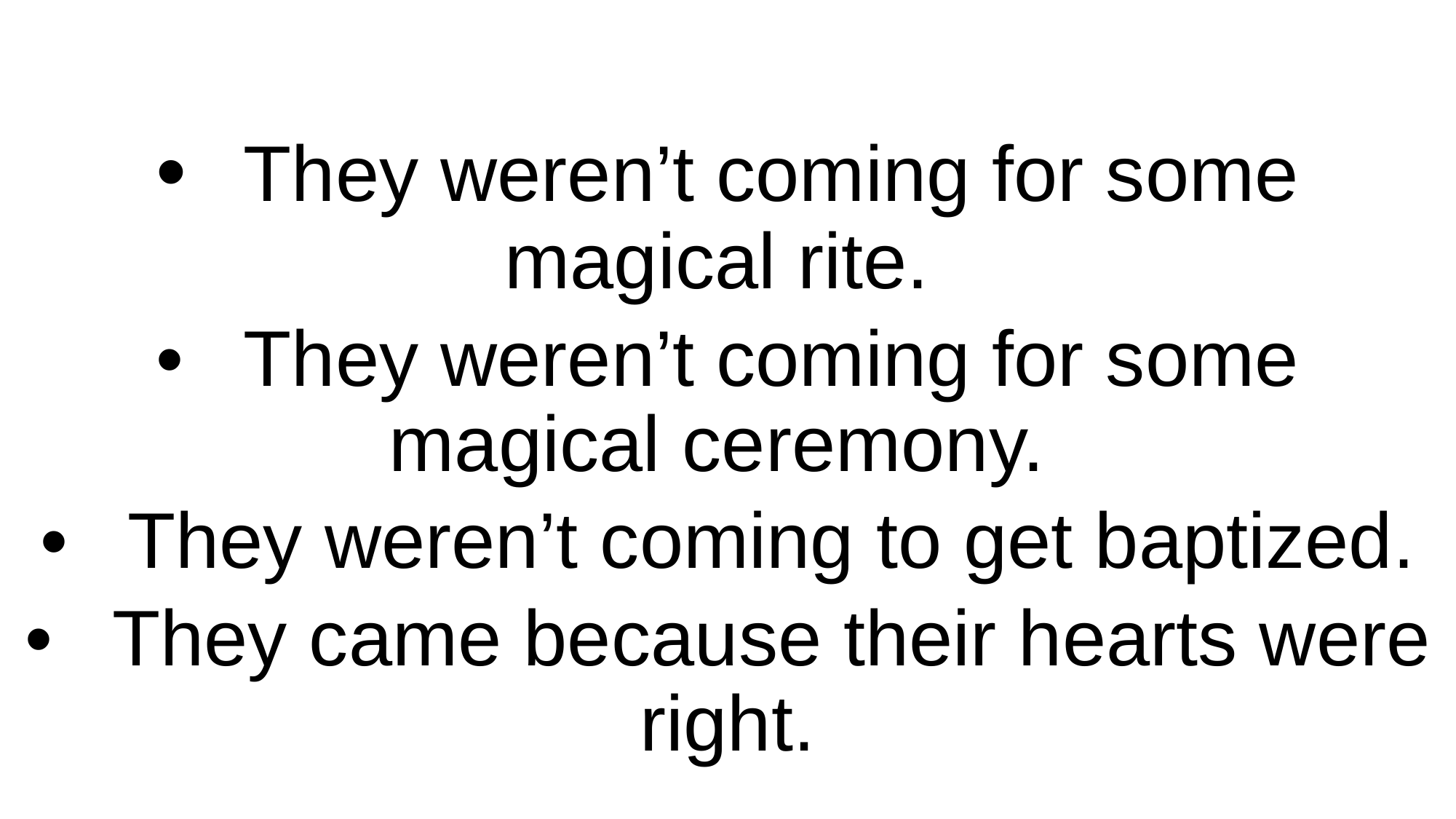

•	They weren’t coming for some magical rite.
•	They weren’t coming for some magical ceremony.
•	They weren’t coming to get baptized.
•	They came because their hearts were right.